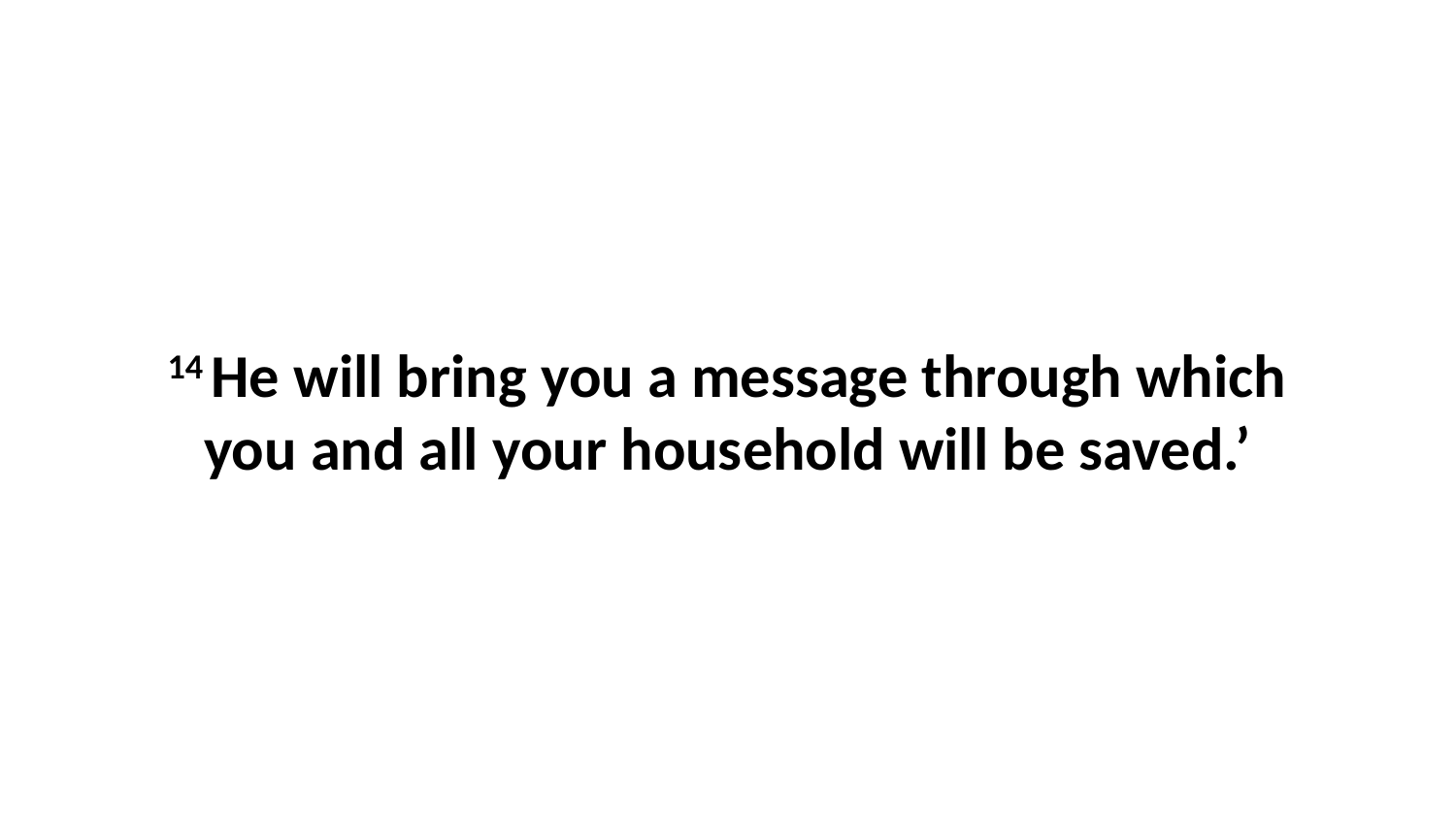

14 He will bring you a message through which you and all your household will be saved.’